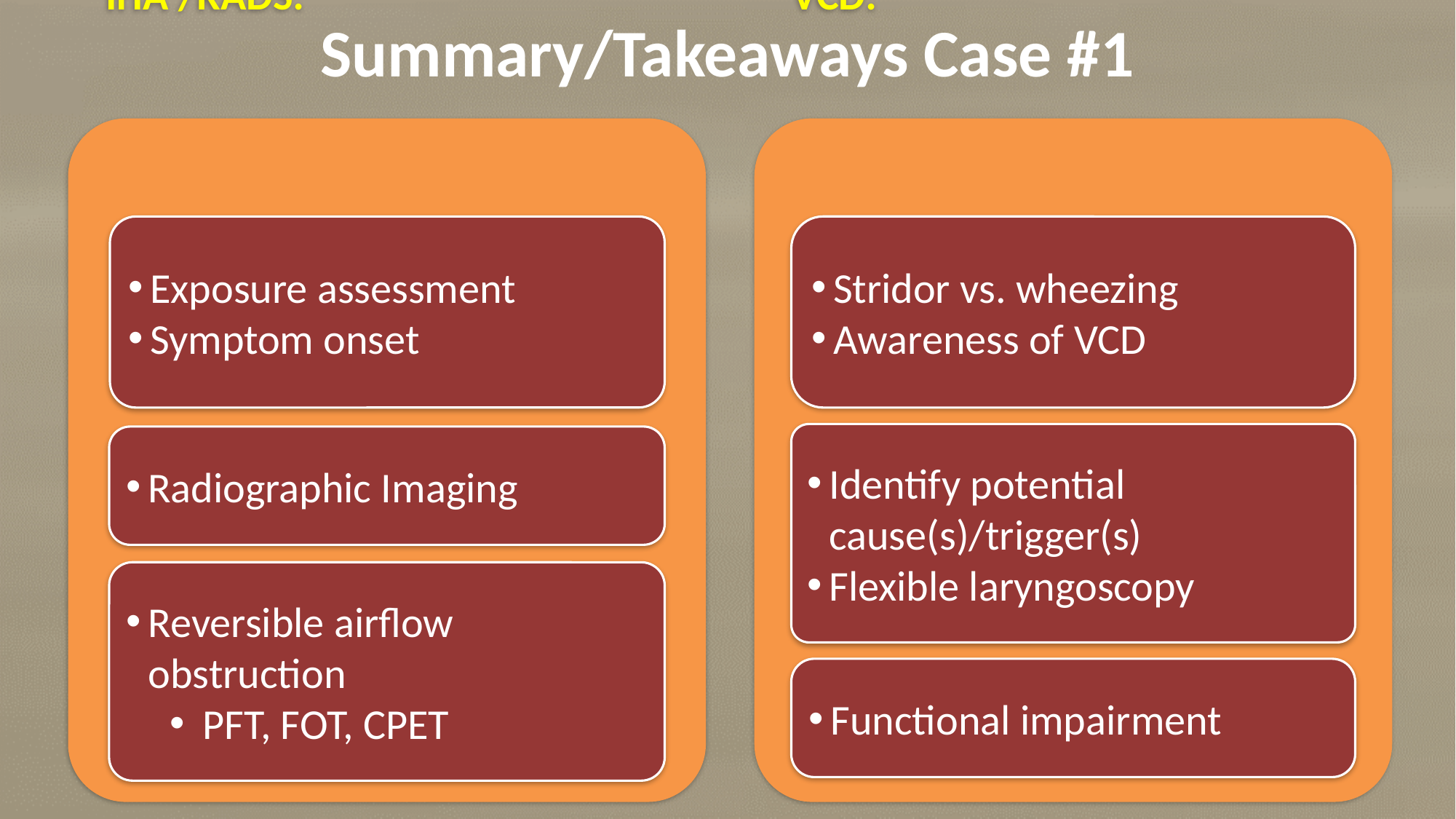

# Summary/Takeaways Case #1

 IrIA /RADS:

 VCD:

Exposure assessment
Symptom onset
Stridor vs. wheezing
Awareness of VCD
Identify potential cause(s)/trigger(s)
Flexible laryngoscopy
Radiographic Imaging
Reversible airflow obstruction
PFT, FOT, CPET
Functional impairment